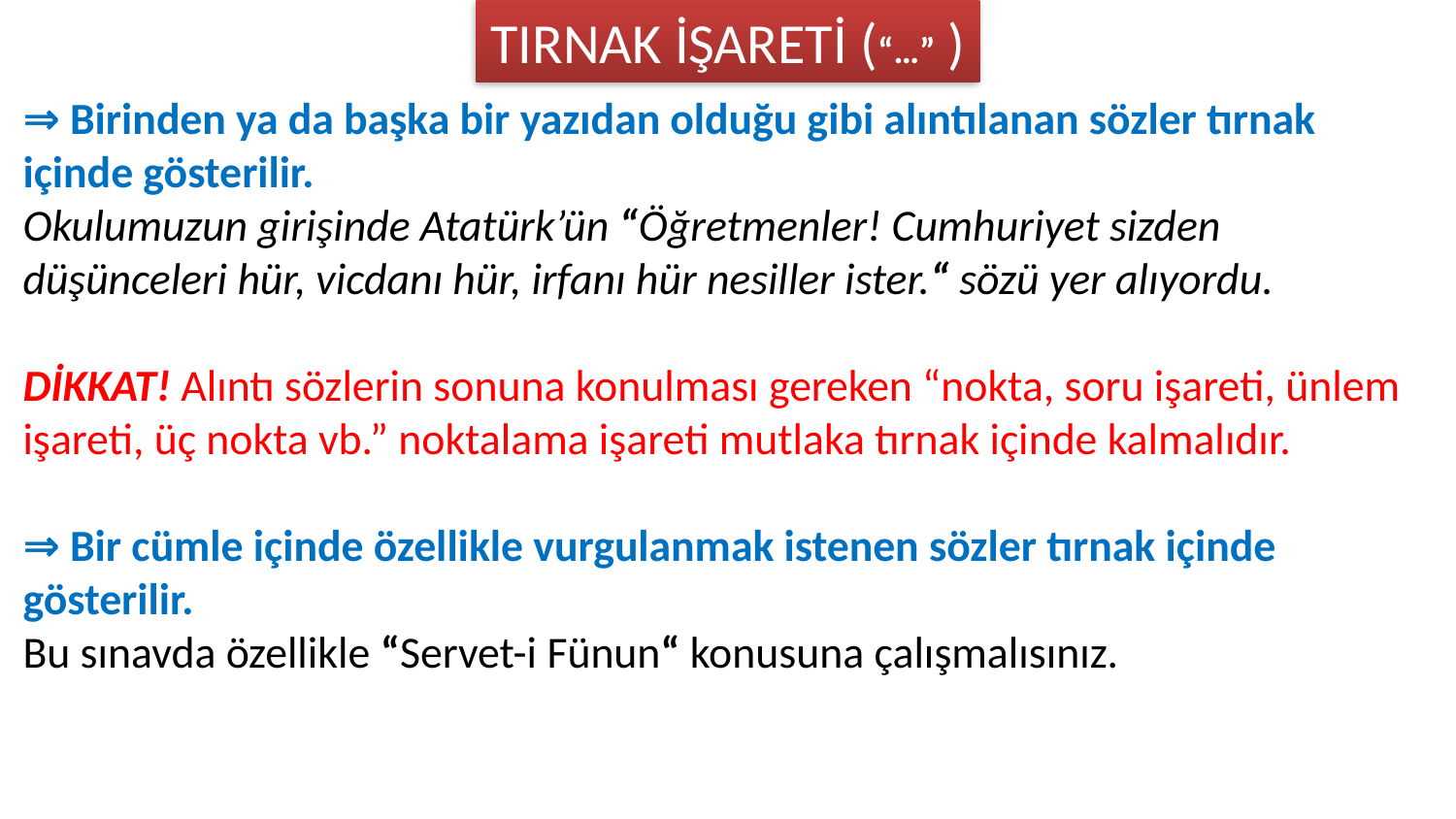

TIRNAK İŞARETİ (“…” )
⇒ Birinden ya da başka bir yazıdan olduğu gibi alıntılanan sözler tırnak içinde gösterilir.
Okulumuzun girişinde Atatürk’ün “Öğretmenler! Cumhuriyet sizden düşünceleri hür, vicdanı hür, irfanı hür nesiller ister.“ sözü yer alıyordu.

DİKKAT! Alıntı sözlerin sonuna konulması gereken “nokta, soru işareti, ünlem işareti, üç nokta vb.” noktalama işareti mutlaka tırnak içinde kalmalıdır.

⇒ Bir cümle içinde özellikle vurgulanmak istenen sözler tırnak içinde gösterilir.
Bu sınavda özellikle “Servet-i Fünun“ konusuna çalışmalısınız.